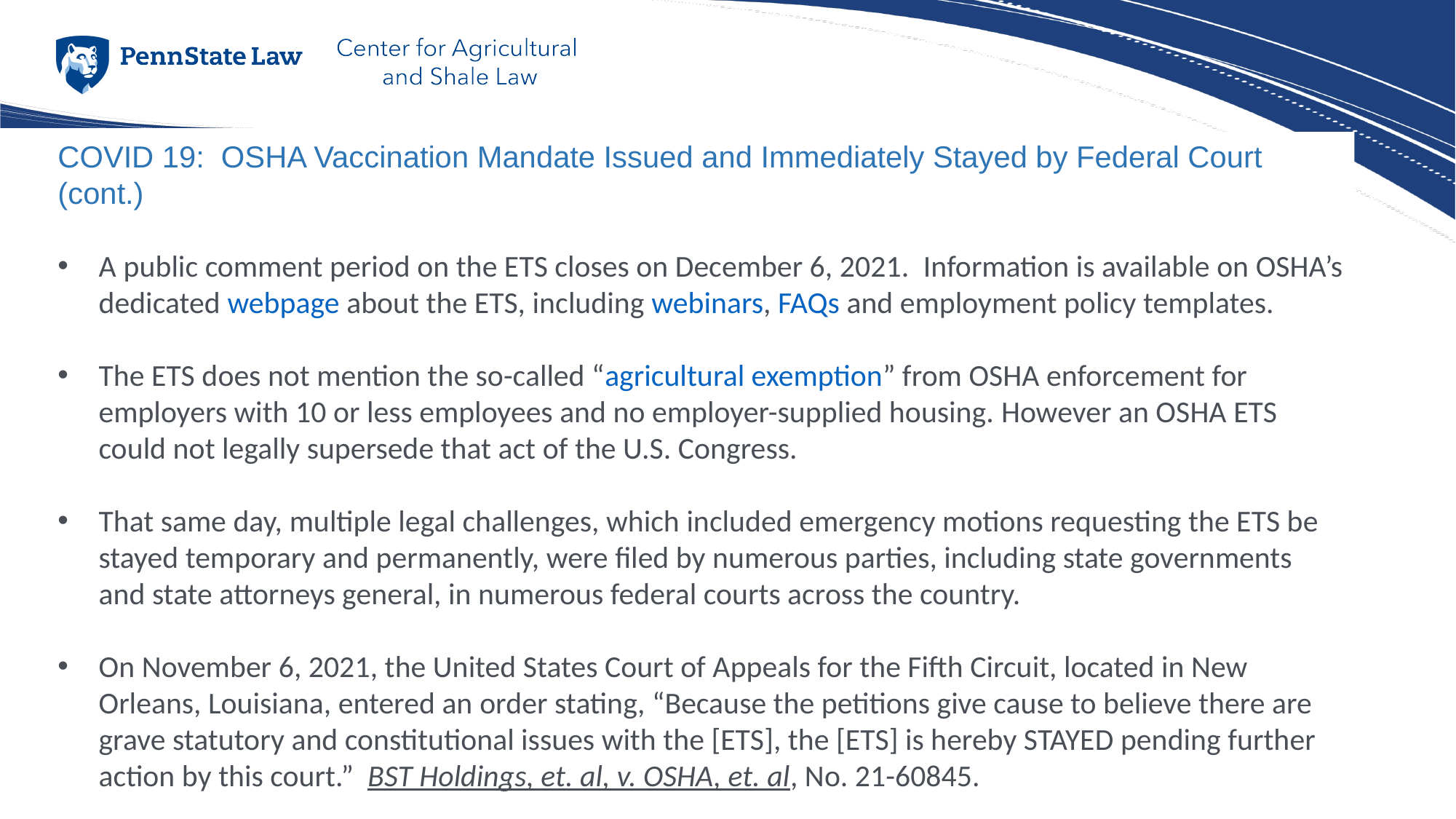

COVID 19:  OSHA Vaccination Mandate Issued and Immediately Stayed by Federal Court  (cont.)

A public comment period on the ETS closes on December 6, 2021.  Information is available on OSHA’s dedicated webpage about the ETS, including webinars, FAQs and employment policy templates.

The ETS does not mention the so-called “agricultural exemption” from OSHA enforcement for employers with 10 or less employees and no employer-supplied housing. However an OSHA ETS could not legally supersede that act of the U.S. Congress.

That same day, multiple legal challenges, which included emergency motions requesting the ETS be stayed temporary and permanently, were filed by numerous parties, including state governments and state attorneys general, in numerous federal courts across the country.

On November 6, 2021, the United States Court of Appeals for the Fifth Circuit, located in New Orleans, Louisiana, entered an order stating, “Because the petitions give cause to believe there are grave statutory and constitutional issues with the [ETS], the [ETS] is hereby STAYED pending further action by this court.”  BST Holdings, et. al, v. OSHA, et. al, No. 21-60845.